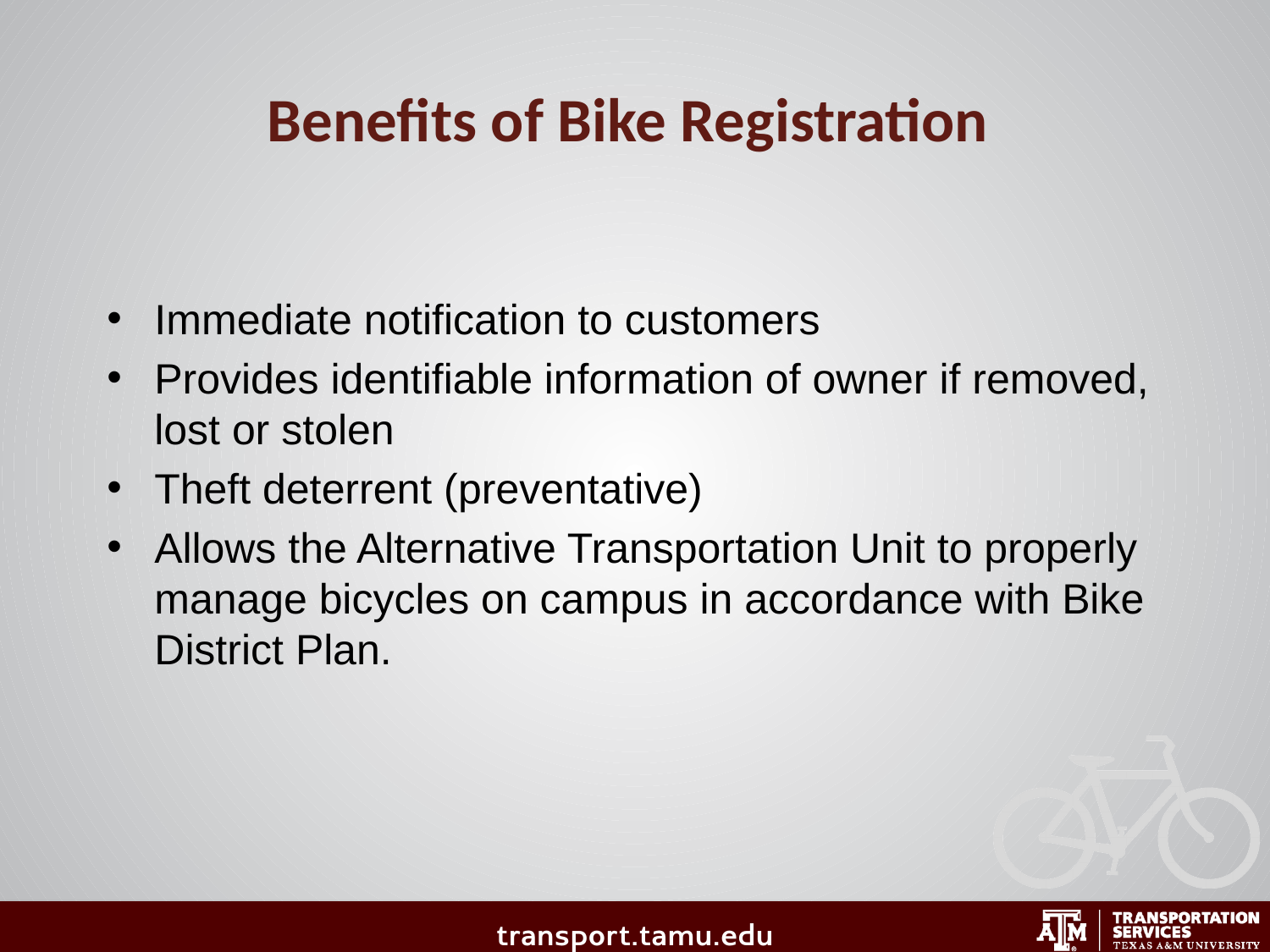

Benefits of Bike Registration
Immediate notification to customers
Provides identifiable information of owner if removed, lost or stolen
Theft deterrent (preventative)
Allows the Alternative Transportation Unit to properly manage bicycles on campus in accordance with Bike District Plan.